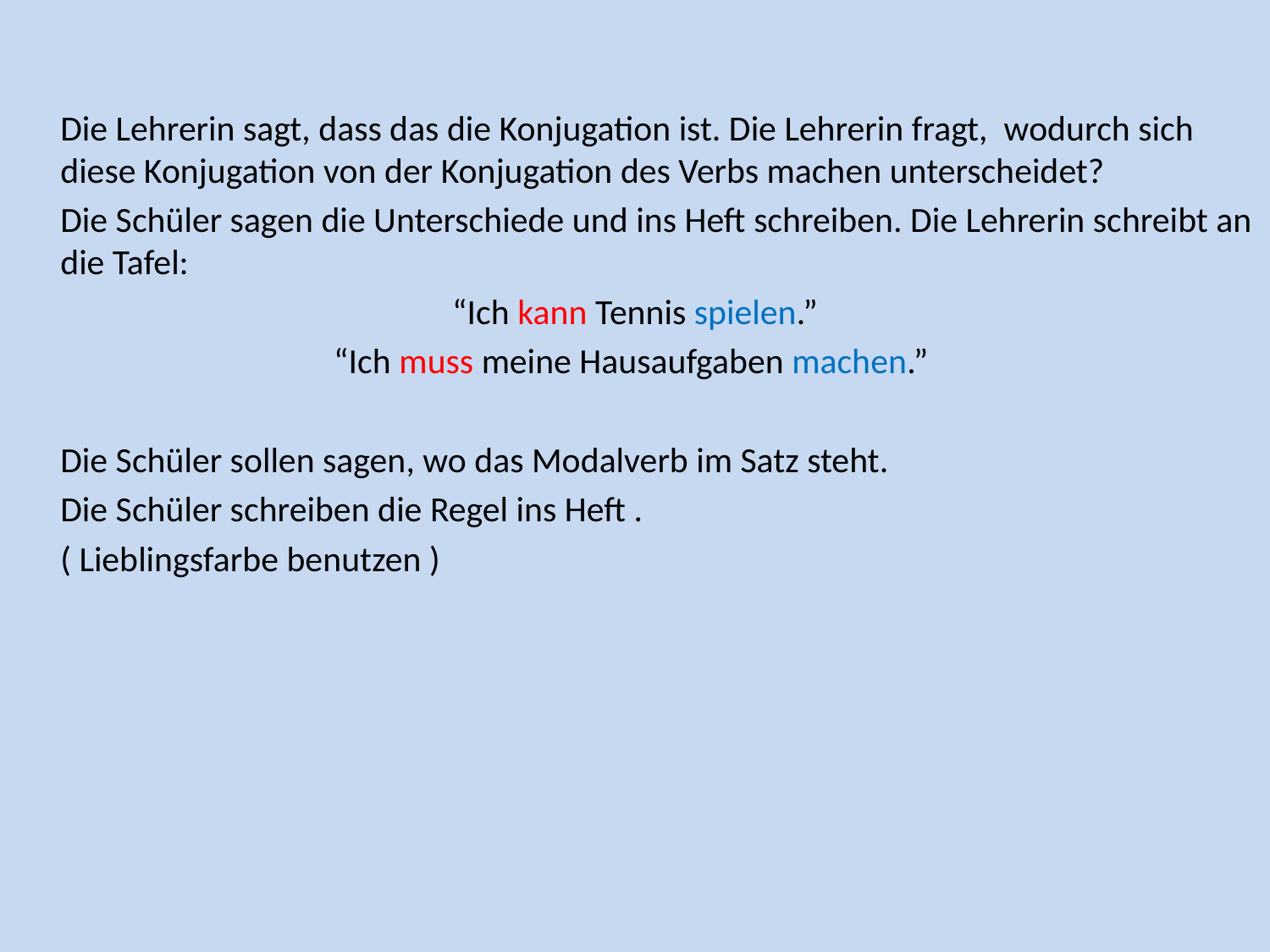

Die Lehrerin sagt, dass das die Konjugation ist. Die Lehrerin fragt,  wodurch sich diese Konjugation von der Konjugation des Verbs machen unterscheidet?
	Die Schüler sagen die Unterschiede und ins Heft schreiben. Die Lehrerin schreibt an die Tafel:
 “Ich kann Tennis spielen.”
“Ich muss meine Hausaufgaben machen.”

	Die Schüler sollen sagen, wo das Modalverb im Satz steht.
	Die Schüler schreiben die Regel ins Heft .
 	( Lieblingsfarbe benutzen )